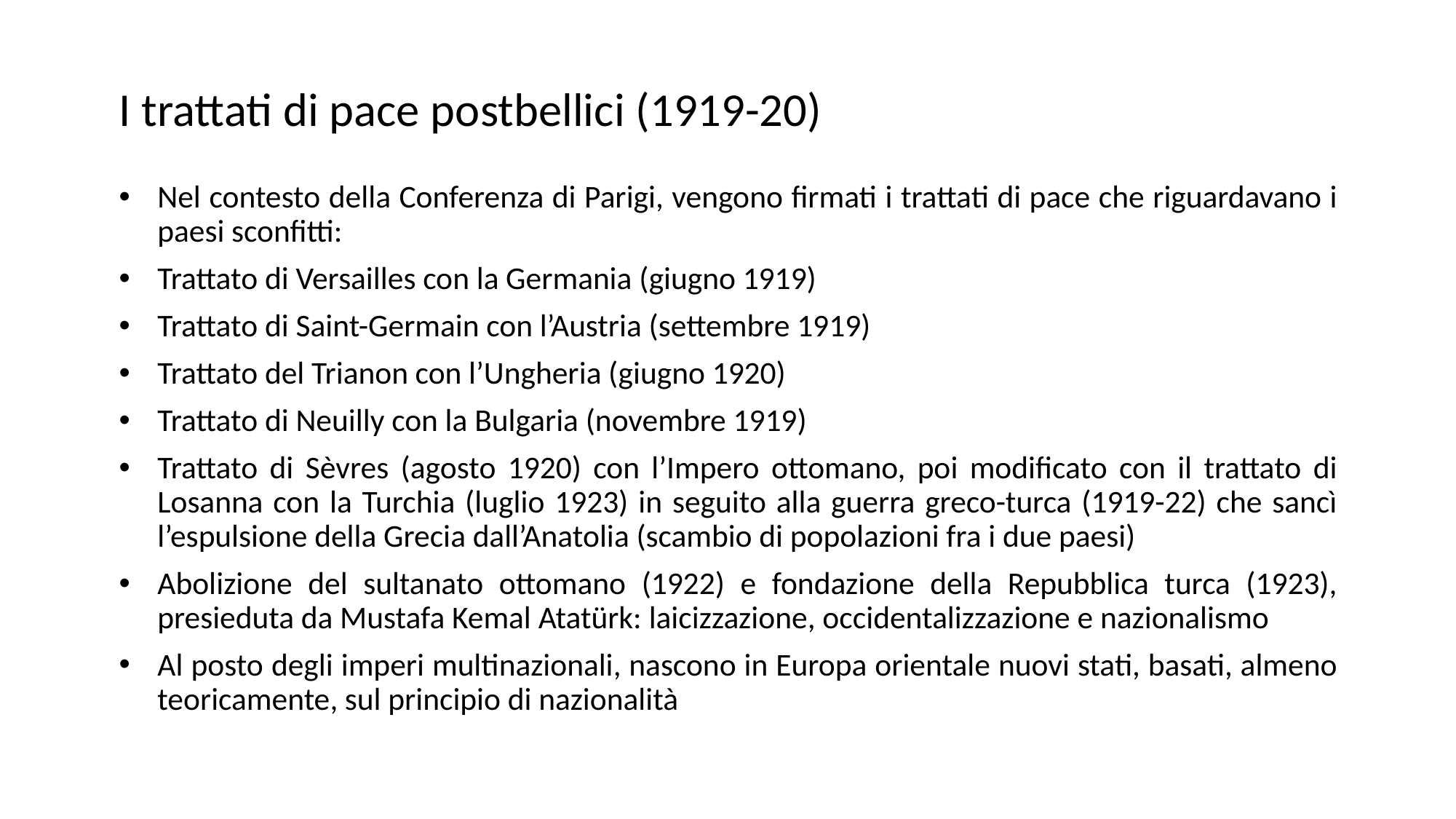

# I trattati di pace postbellici (1919-20)
Nel contesto della Conferenza di Parigi, vengono firmati i trattati di pace che riguardavano i paesi sconfitti:
Trattato di Versailles con la Germania (giugno 1919)
Trattato di Saint-Germain con l’Austria (settembre 1919)
Trattato del Trianon con l’Ungheria (giugno 1920)
Trattato di Neuilly con la Bulgaria (novembre 1919)
Trattato di Sèvres (agosto 1920) con l’Impero ottomano, poi modificato con il trattato di Losanna con la Turchia (luglio 1923) in seguito alla guerra greco-turca (1919-22) che sancì l’espulsione della Grecia dall’Anatolia (scambio di popolazioni fra i due paesi)
Abolizione del sultanato ottomano (1922) e fondazione della Repubblica turca (1923), presieduta da Mustafa Kemal Atatürk: laicizzazione, occidentalizzazione e nazionalismo
Al posto degli imperi multinazionali, nascono in Europa orientale nuovi stati, basati, almeno teoricamente, sul principio di nazionalità